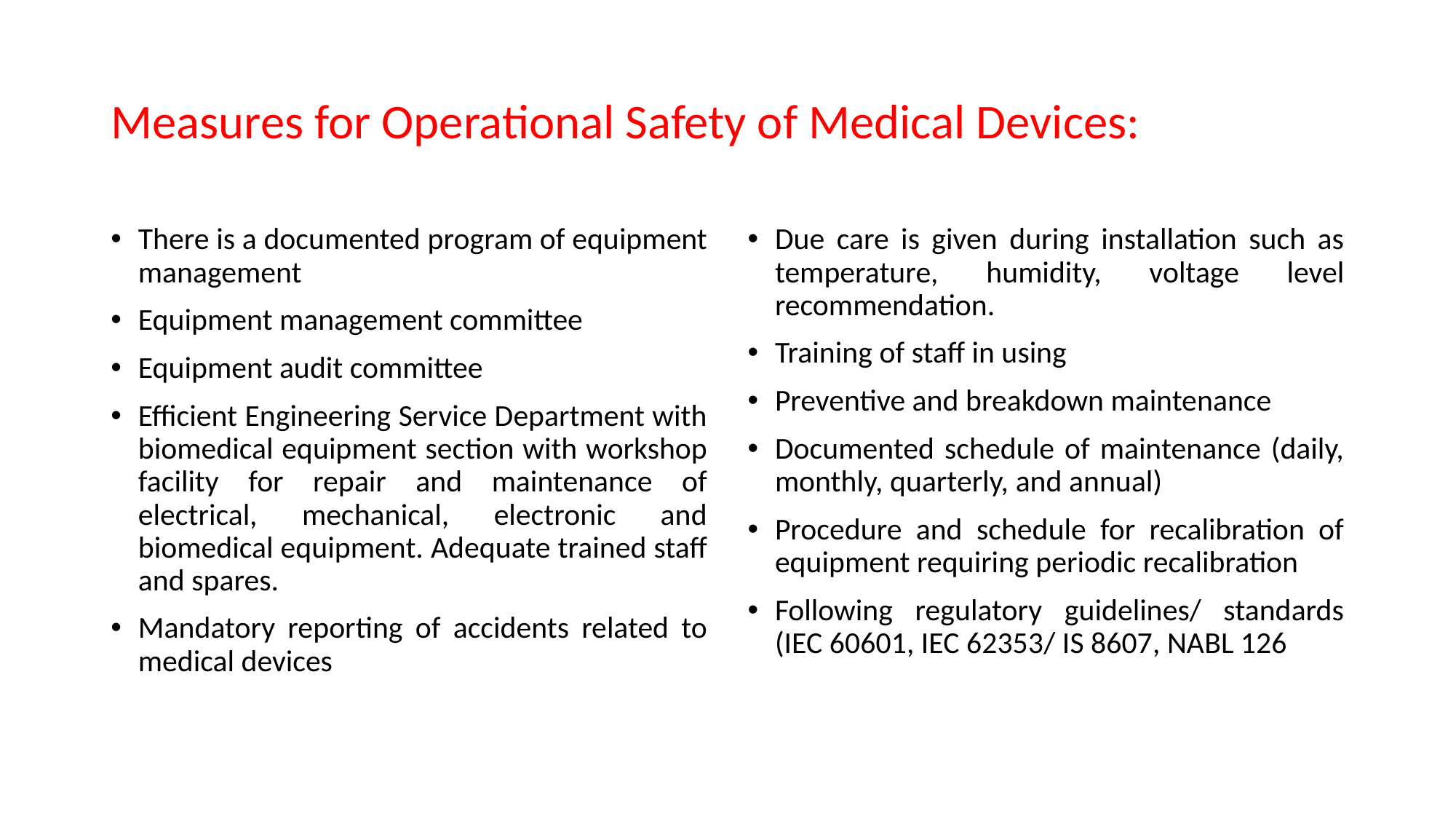

# Measures for Operational Safety of Medical Devices:
There is a documented program of equipment management
Equipment management committee
Equipment audit committee
Efficient Engineering Service Department with biomedical equipment section with workshop facility for repair and maintenance of electrical, mechanical, electronic and biomedical equipment. Adequate trained staff and spares.
Mandatory reporting of accidents related to medical devices

Due care is given during installation such as temperature, humidity, voltage level recommendation.
Training of staff in using
Preventive and breakdown maintenance
Documented schedule of maintenance (daily, monthly, quarterly, and annual)
Procedure and schedule for recalibration of equipment requiring periodic recalibration
Following regulatory guidelines/ standards (IEC 60601, IEC 62353/ IS 8607, NABL 126